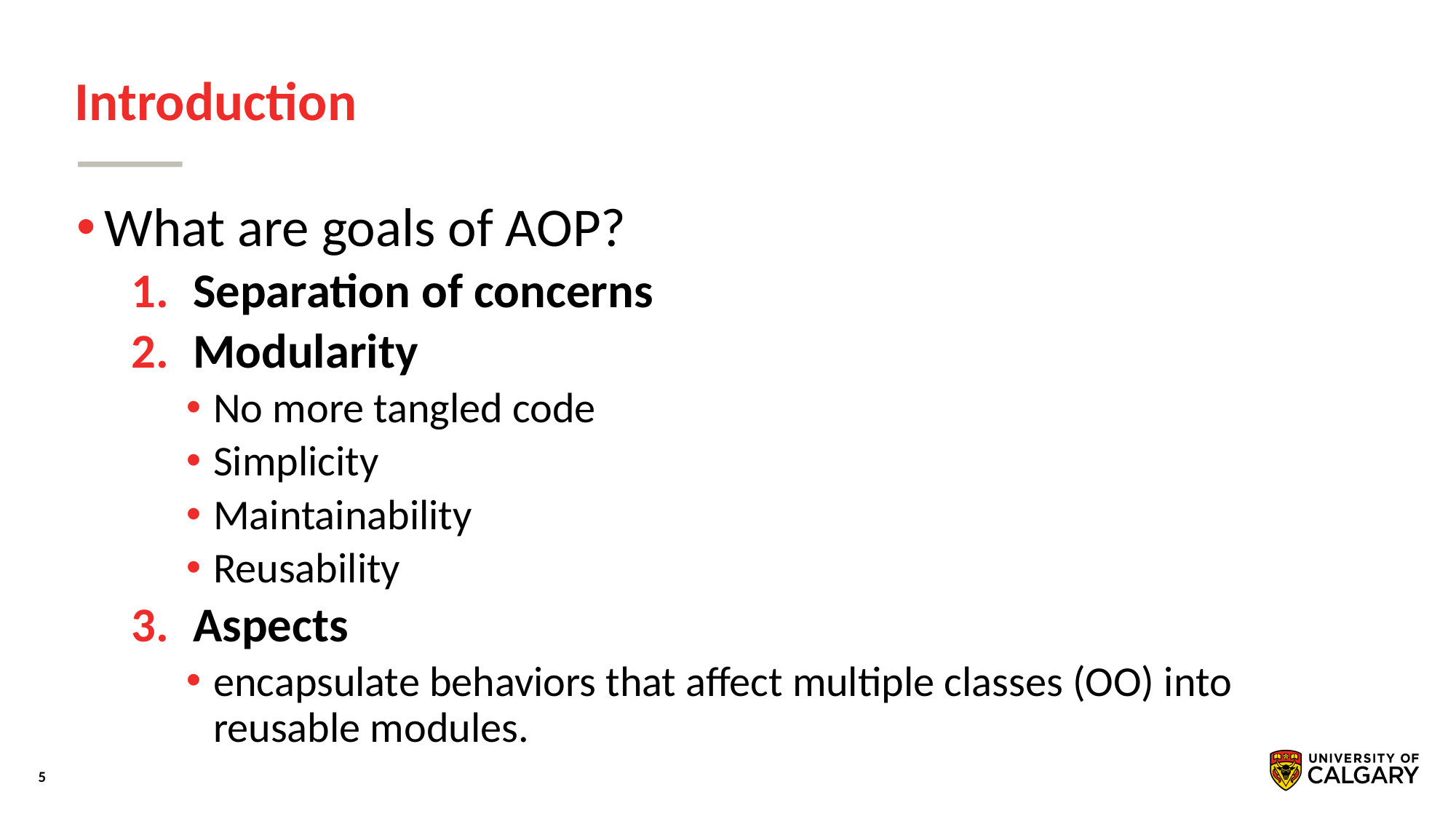

# Introduction
What are goals of AOP?
Separation of concerns
Modularity
No more tangled code
Simplicity
Maintainability
Reusability
Aspects
encapsulate behaviors that affect multiple classes (OO) into reusable modules.